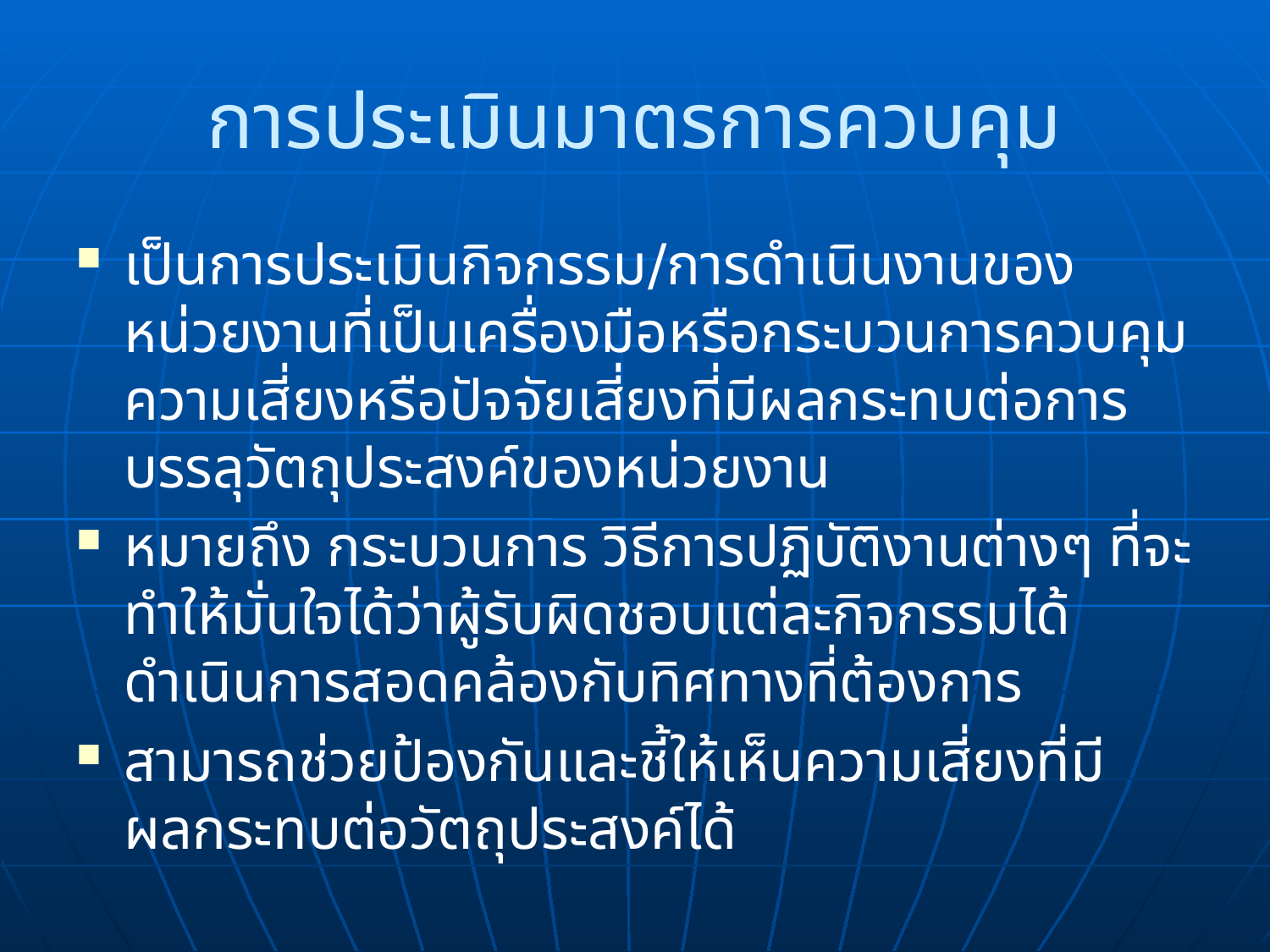

# การประเมินมาตรการควบคุม
เป็นการประเมินกิจกรรม/การดำเนินงานของหน่วยงานที่เป็นเครื่องมือหรือกระบวนการควบคุมความเสี่ยงหรือปัจจัยเสี่ยงที่มีผลกระทบต่อการบรรลุวัตถุประสงค์ของหน่วยงาน
หมายถึง กระบวนการ วิธีการปฏิบัติงานต่างๆ ที่จะทำให้มั่นใจได้ว่าผู้รับผิดชอบแต่ละกิจกรรมได้ดำเนินการสอดคล้องกับทิศทางที่ต้องการ
สามารถช่วยป้องกันและชี้ให้เห็นความเสี่ยงที่มีผลกระทบต่อวัตถุประสงค์ได้